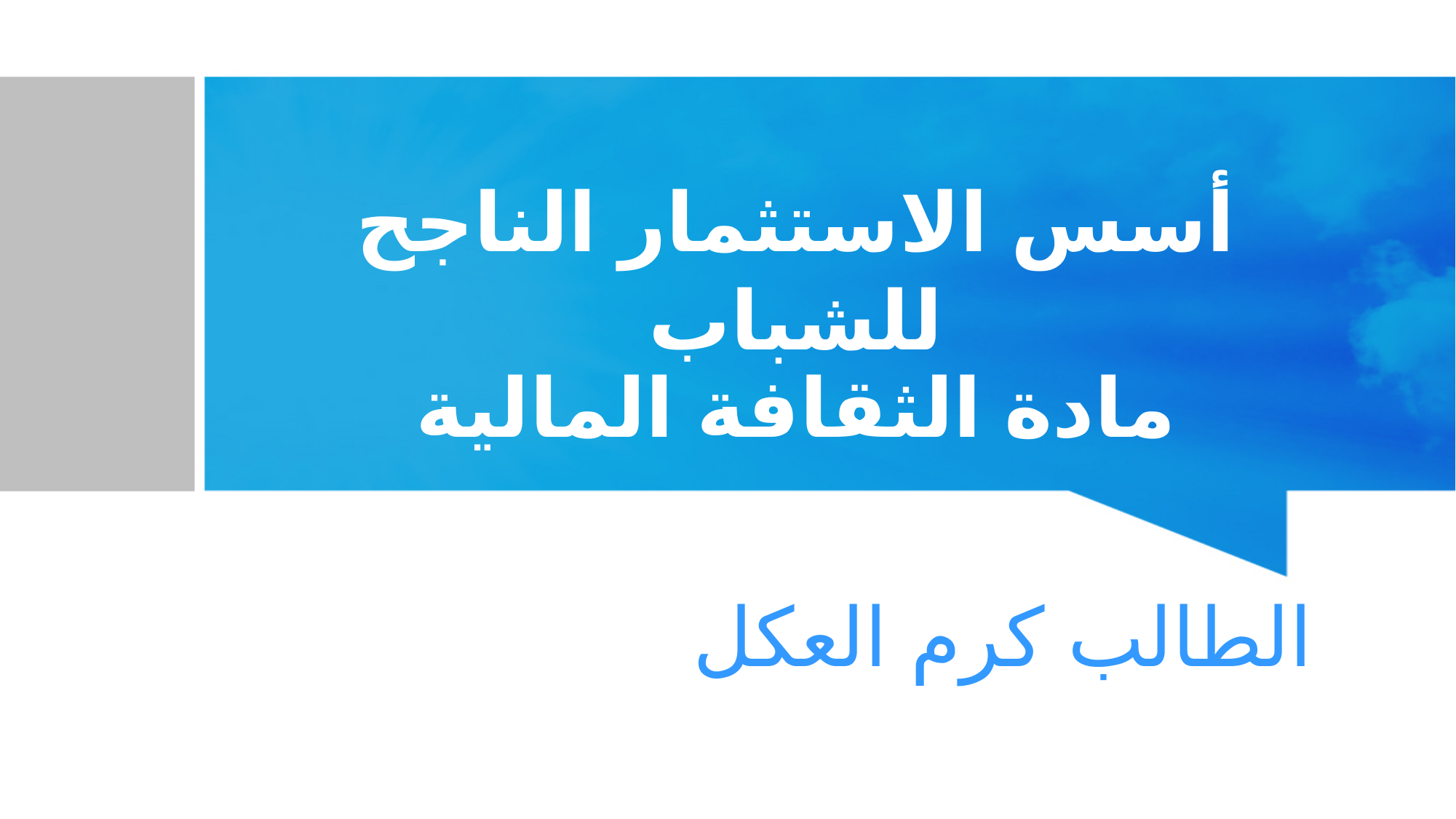

# أسس الاستثمار الناجح للشباب
مادة الثقافة المالية

                 الطالب كرم العكل